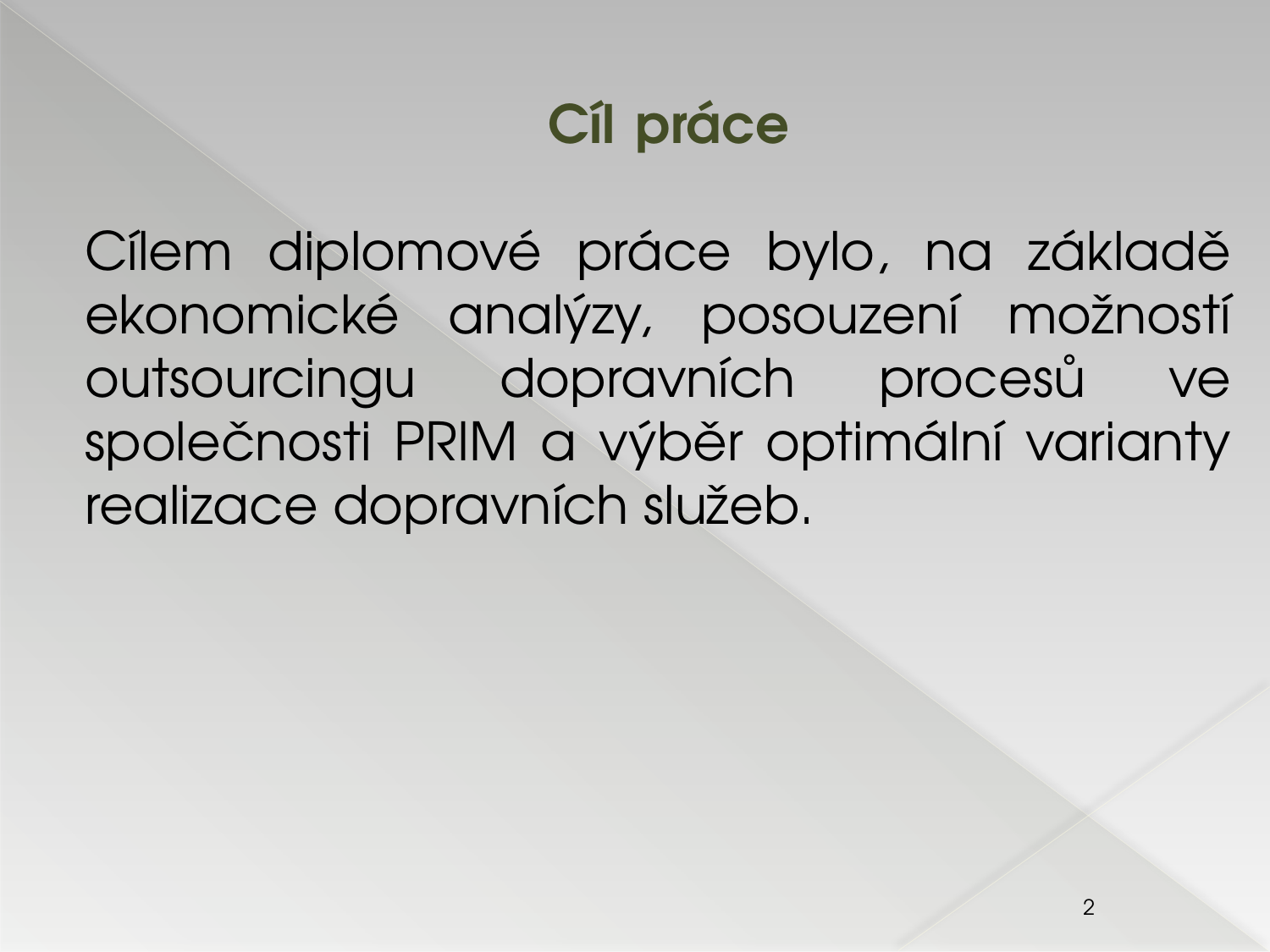

# Cíl práce
Cílem diplomové práce bylo, na základě ekonomické analýzy, posouzení možností outsourcingu dopravních procesů ve společnosti PRIM a výběr optimální varianty realizace dopravních služeb.

2